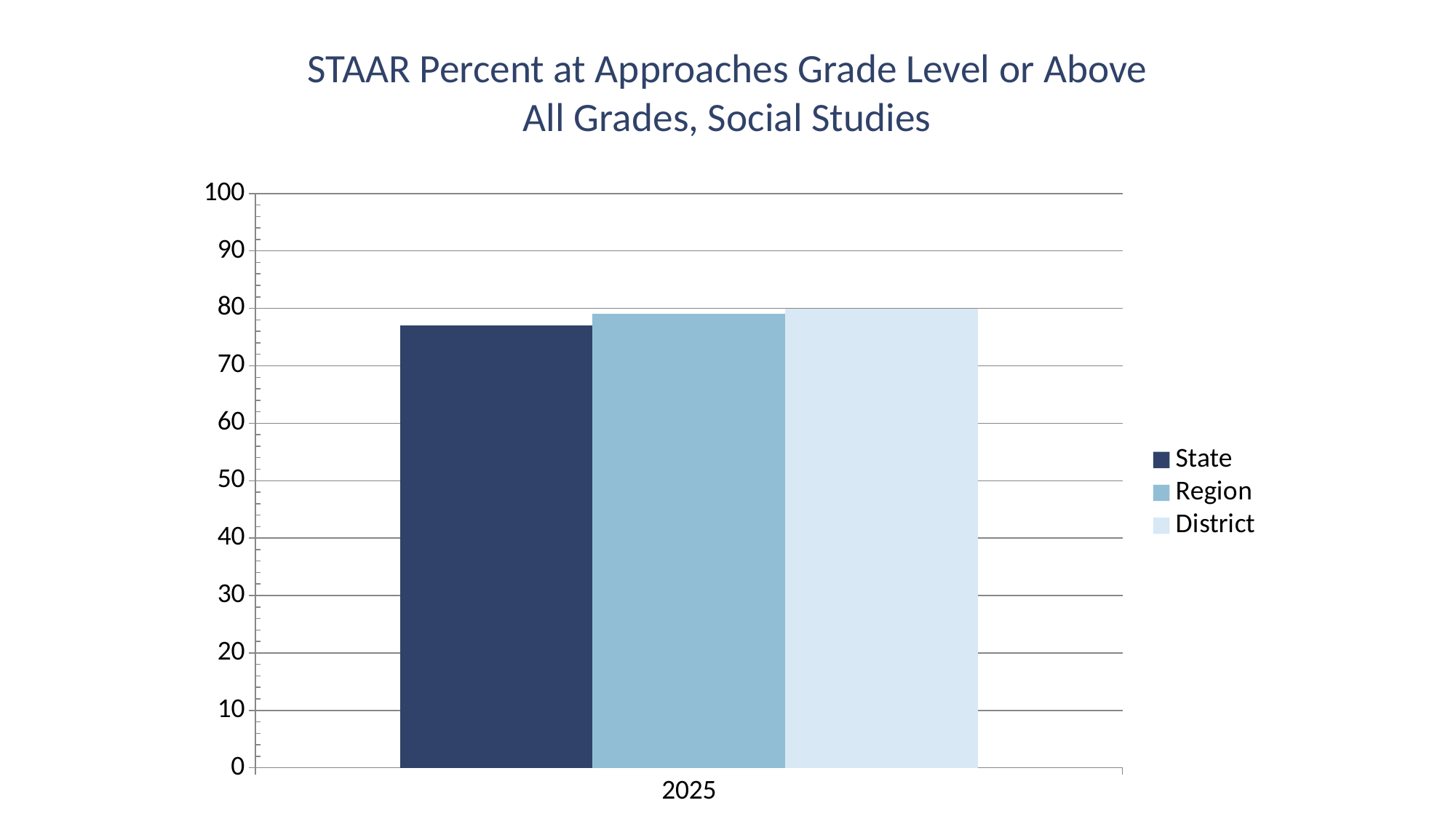

STAAR Percent at Approaches Grade Level or Above
All Grades, Social Studies

### Chart

| Category | State | Region | District |
|---|---|---|---|
| 2025 | 77.0 | 79.0 | 80.0 |